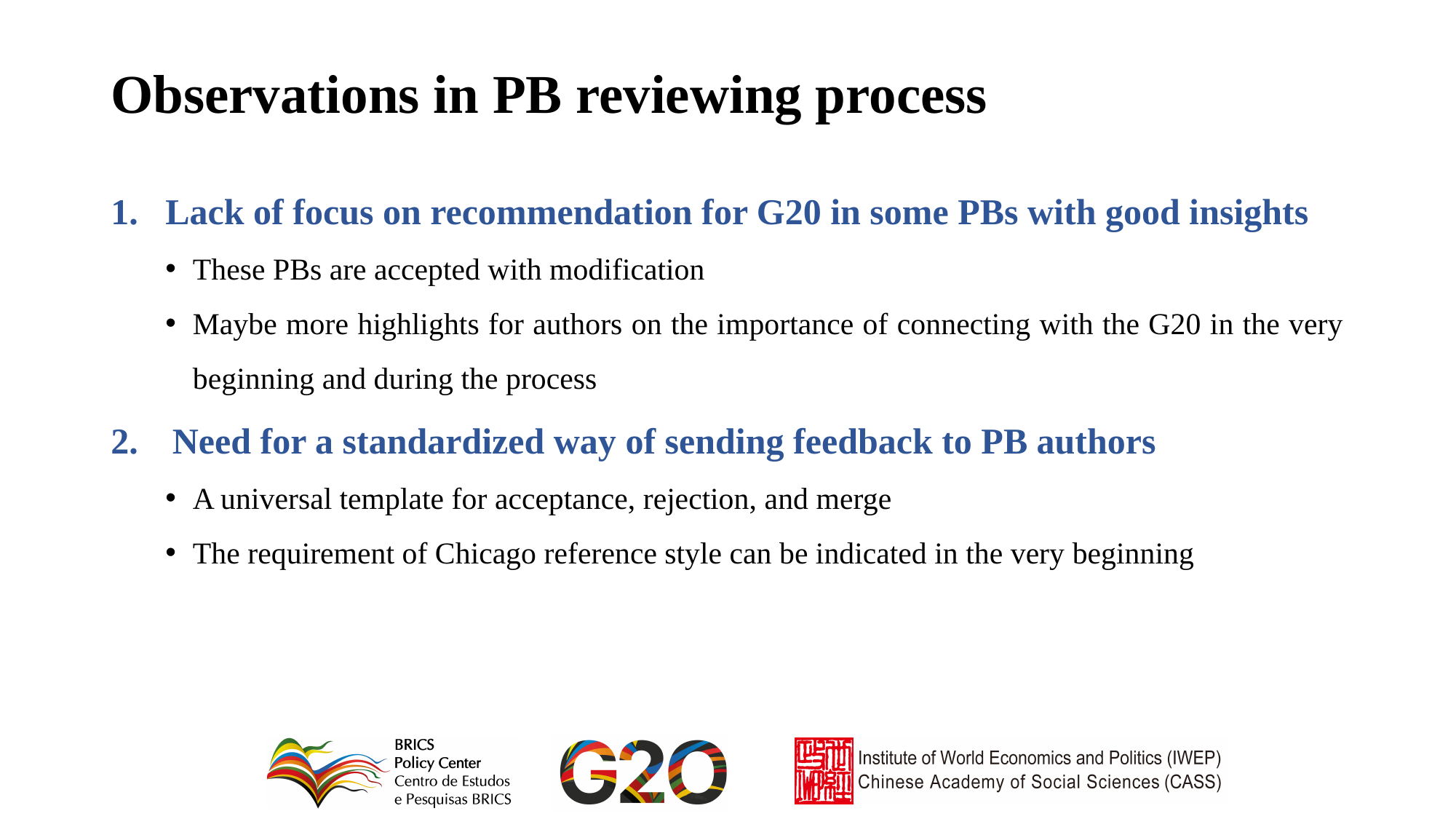

# Observations in PB reviewing process
Lack of focus on recommendation for G20 in some PBs with good insights
These PBs are accepted with modification
Maybe more highlights for authors on the importance of connecting with the G20 in the very beginning and during the process
Need for a standardized way of sending feedback to PB authors
A universal template for acceptance, rejection, and merge
The requirement of Chicago reference style can be indicated in the very beginning